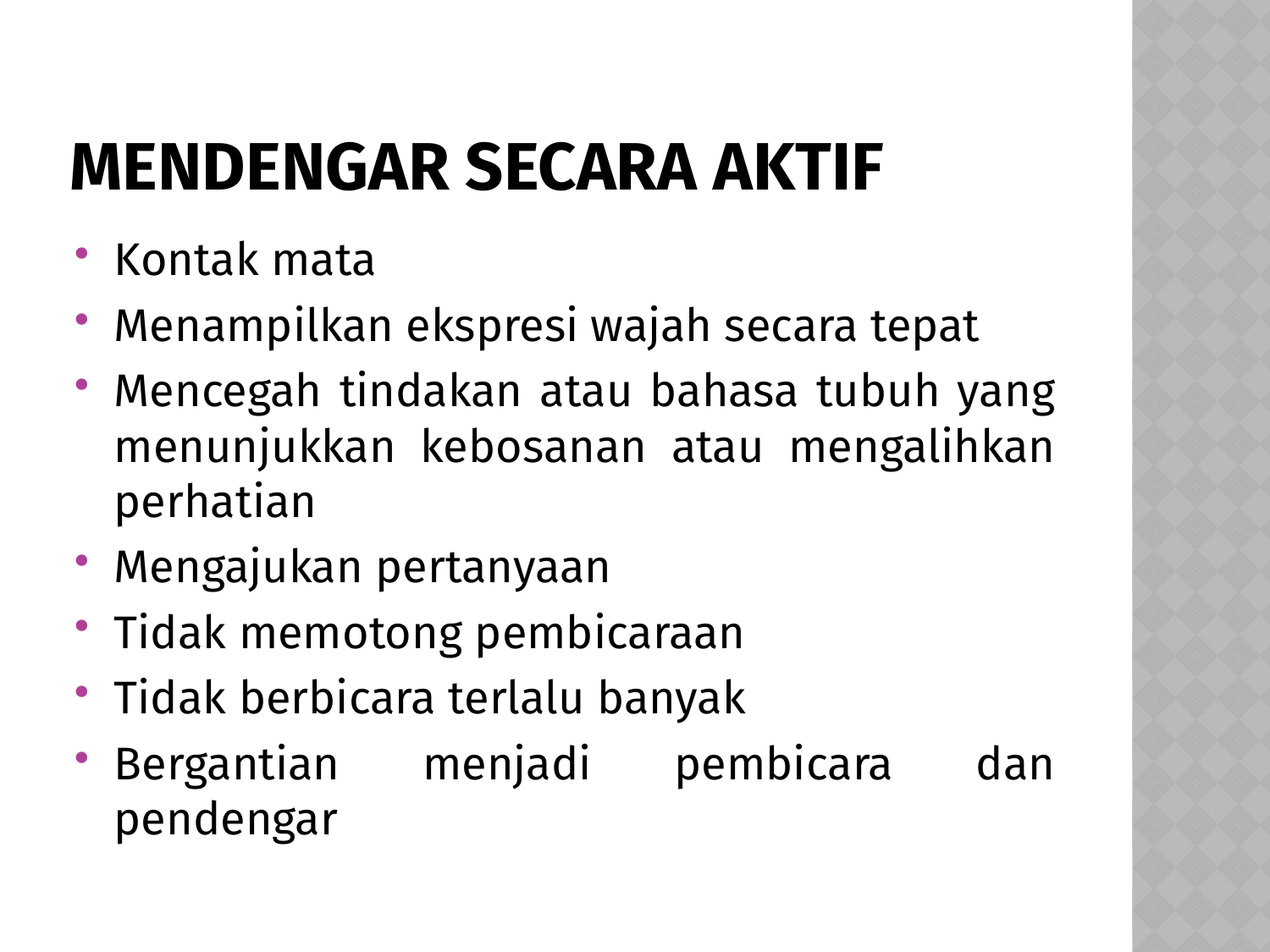

# Mendengar Secara Aktif
Kontak mata
Menampilkan ekspresi wajah secara tepat
Mencegah tindakan atau bahasa tubuh yang menunjukkan kebosanan atau mengalihkan perhatian
Mengajukan pertanyaan
Tidak memotong pembicaraan
Tidak berbicara terlalu banyak
Bergantian menjadi pembicara dan pendengar